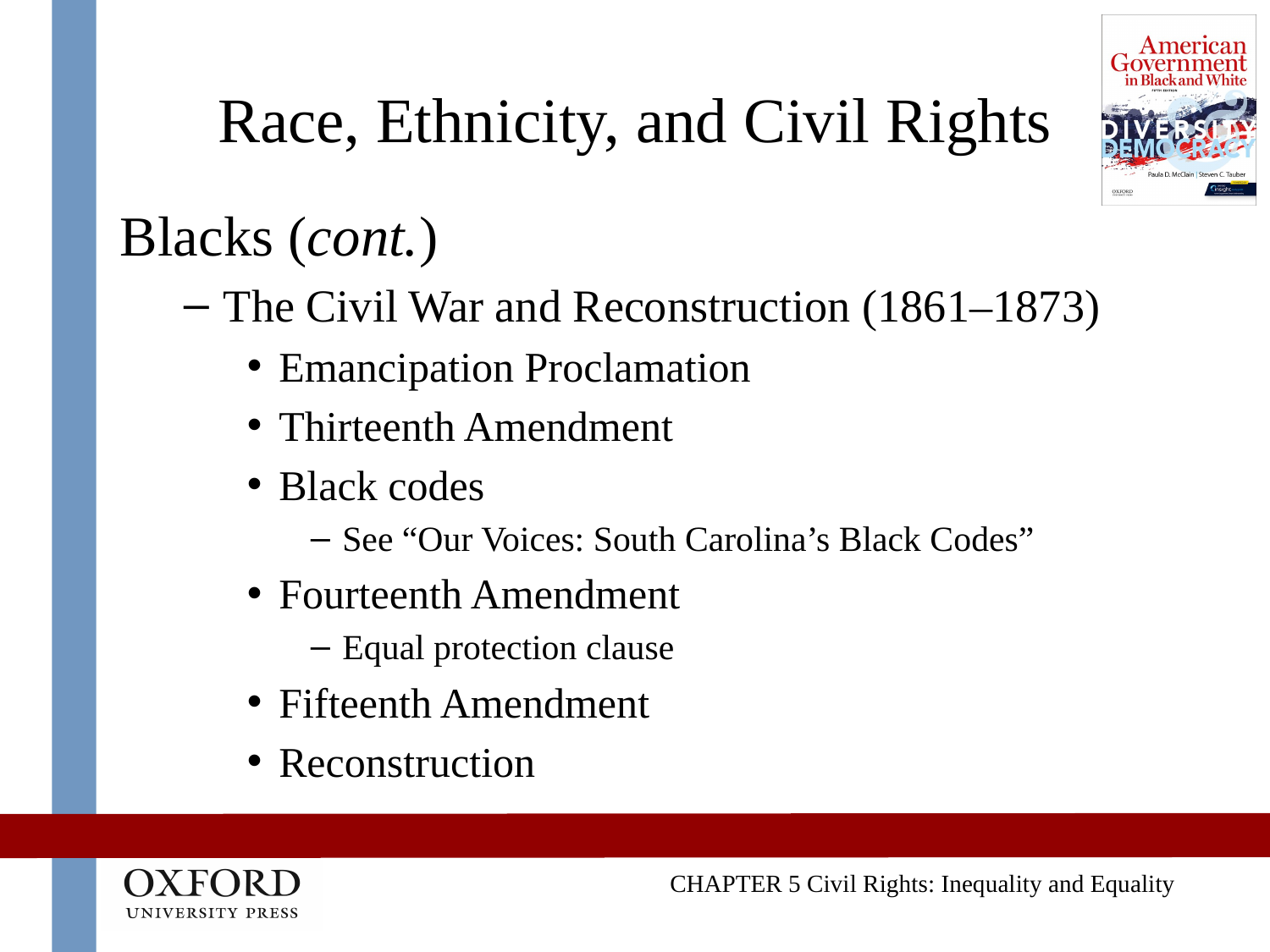

# Race, Ethnicity, and Civil Rights
Blacks (cont.)
The Civil War and Reconstruction (1861–1873)
Emancipation Proclamation
Thirteenth Amendment
Black codes
See “Our Voices: South Carolina’s Black Codes”
Fourteenth Amendment
Equal protection clause
Fifteenth Amendment
Reconstruction